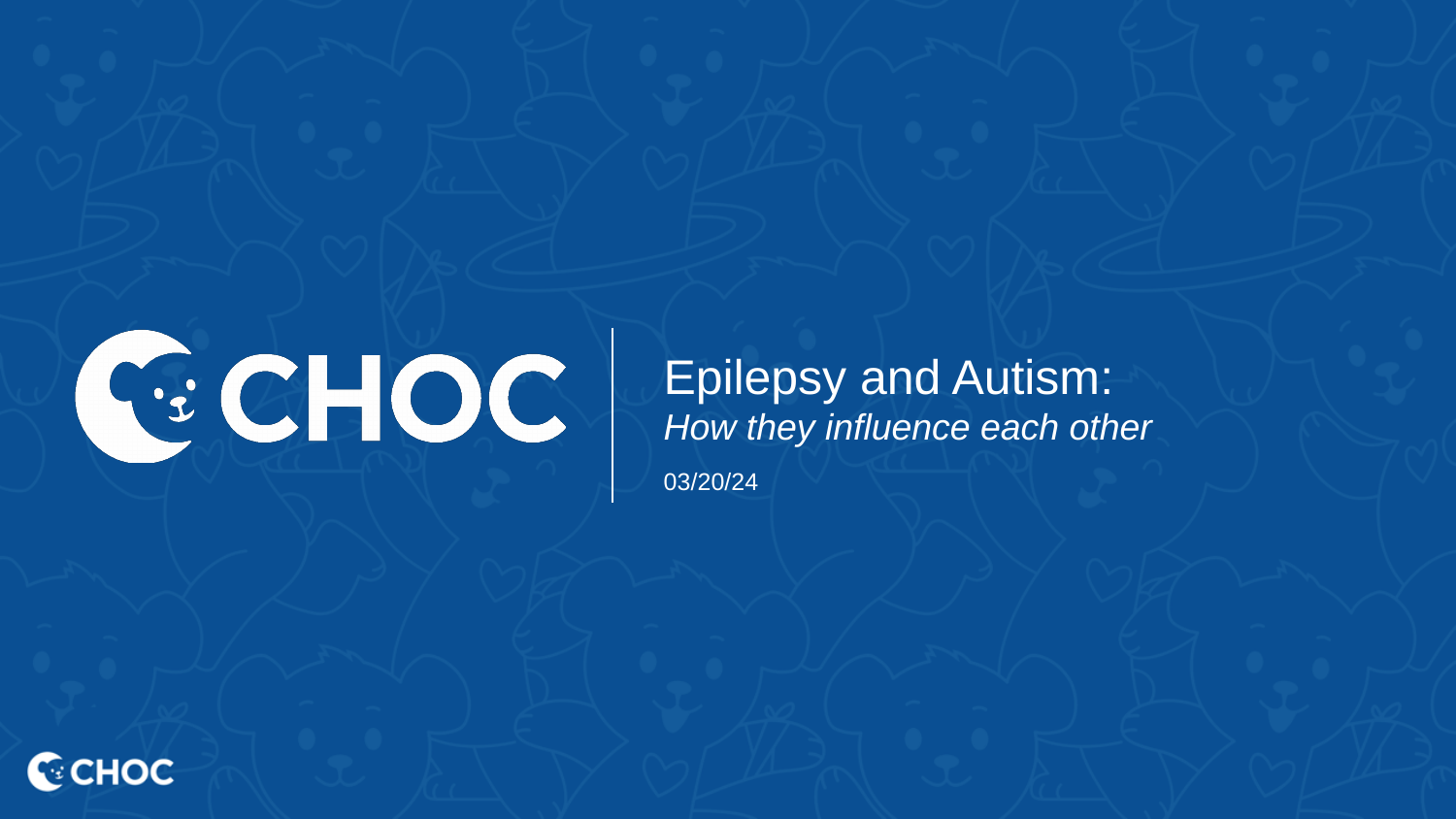

# Epilepsy and Autism: How they influence each other
03/20/24